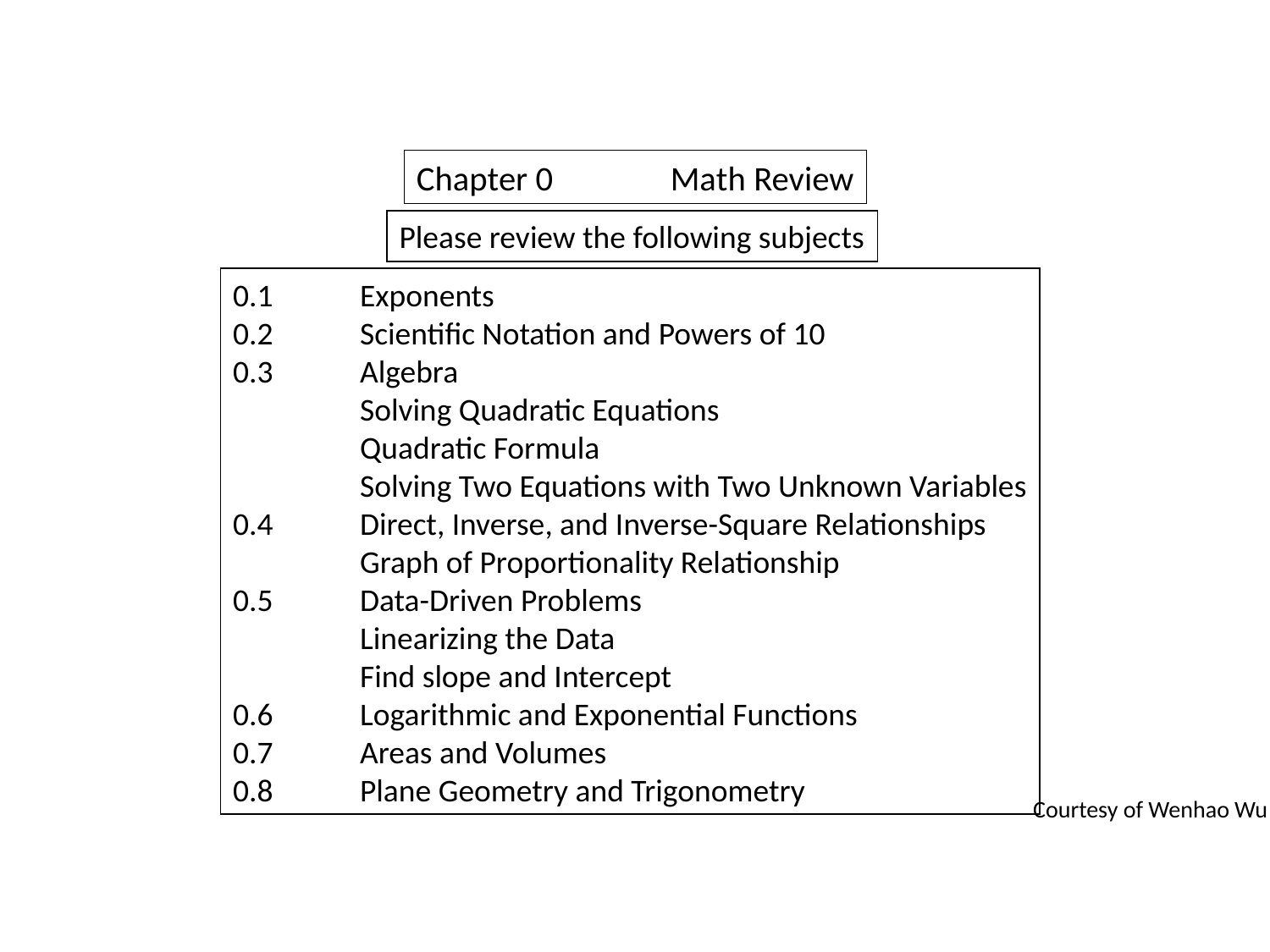

Chapter 0	Math Review
Please review the following subjects
0.1	Exponents
0.2	Scientific Notation and Powers of 10
0.3	Algebra
	Solving Quadratic Equations
	Quadratic Formula
	Solving Two Equations with Two Unknown Variables
0.4	Direct, Inverse, and Inverse-Square Relationships
	Graph of Proportionality Relationship
0.5	Data-Driven Problems
	Linearizing the Data
	Find slope and Intercept
0.6	Logarithmic and Exponential Functions
0.7	Areas and Volumes
0.8	Plane Geometry and Trigonometry
Courtesy of Wenhao Wu